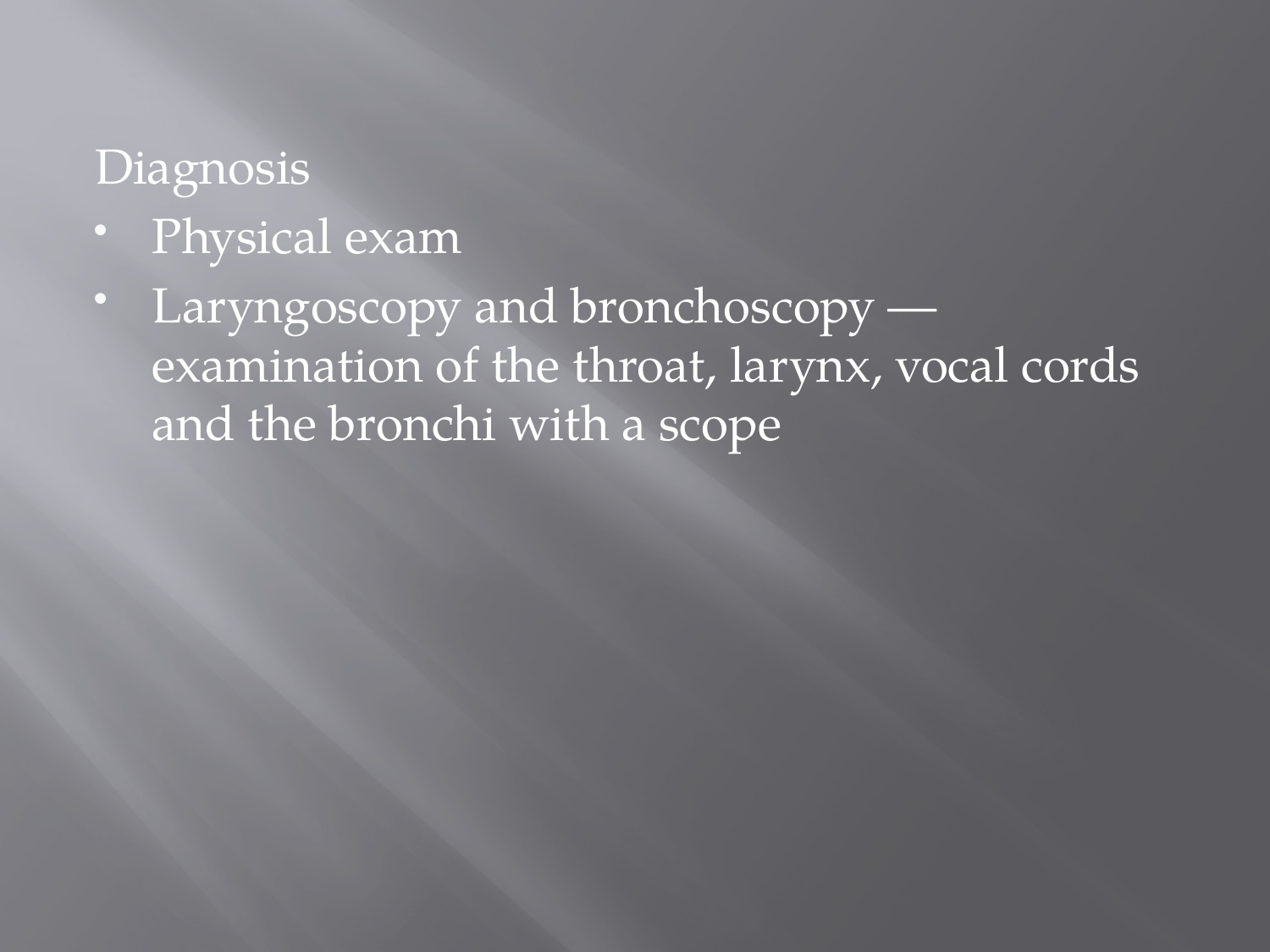

Diagnosis
Physical exam
Laryngoscopy and bronchoscopy — examination of the throat, larynx, vocal cords and the bronchi with a scope